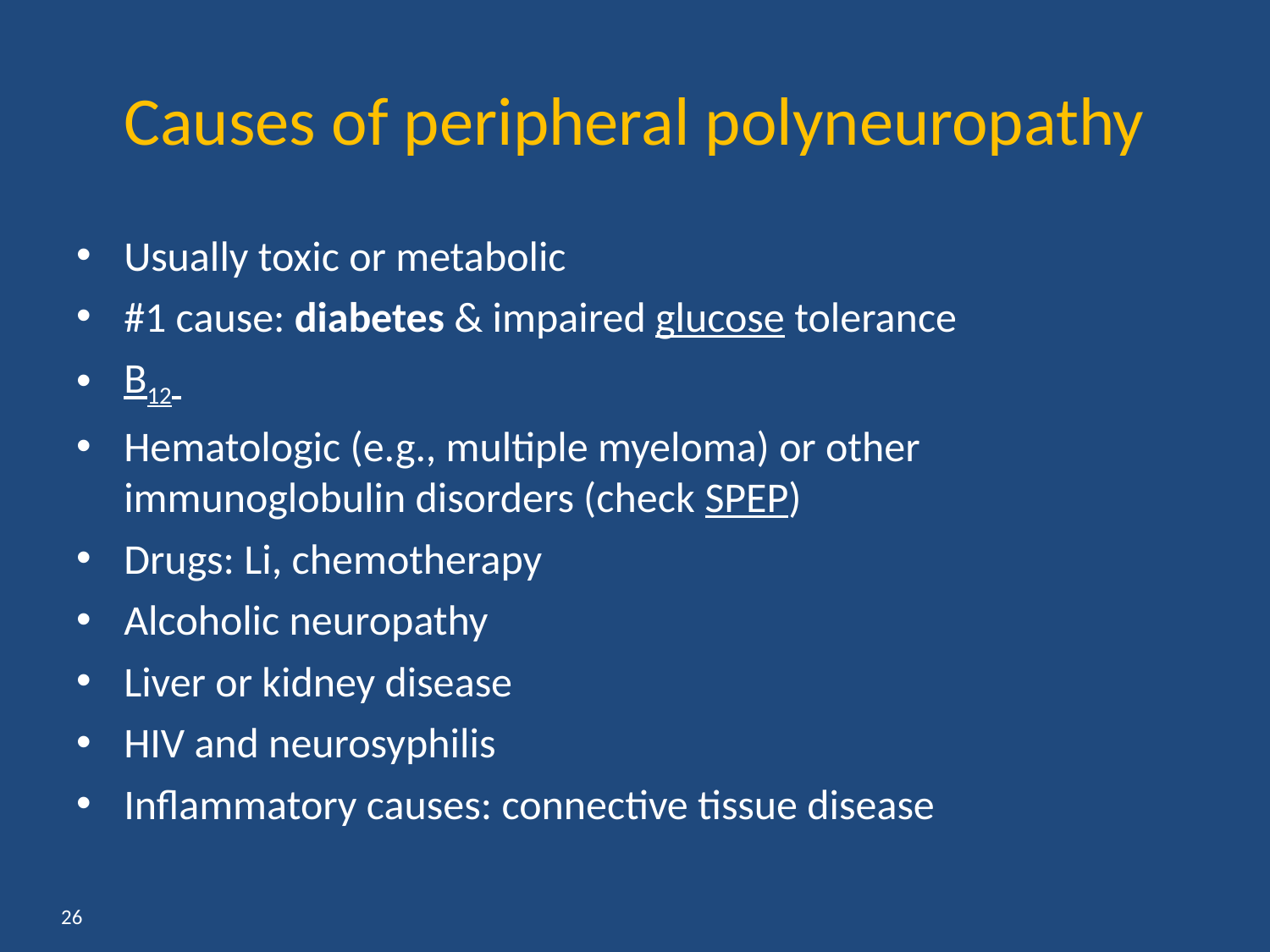

# Causes of peripheral polyneuropathy
Usually toxic or metabolic
#1 cause: diabetes & impaired glucose tolerance
B12
Hematologic (e.g., multiple myeloma) or other immunoglobulin disorders (check SPEP)
Drugs: Li, chemotherapy
Alcoholic neuropathy
Liver or kidney disease
HIV and neurosyphilis
Inflammatory causes: connective tissue disease
26